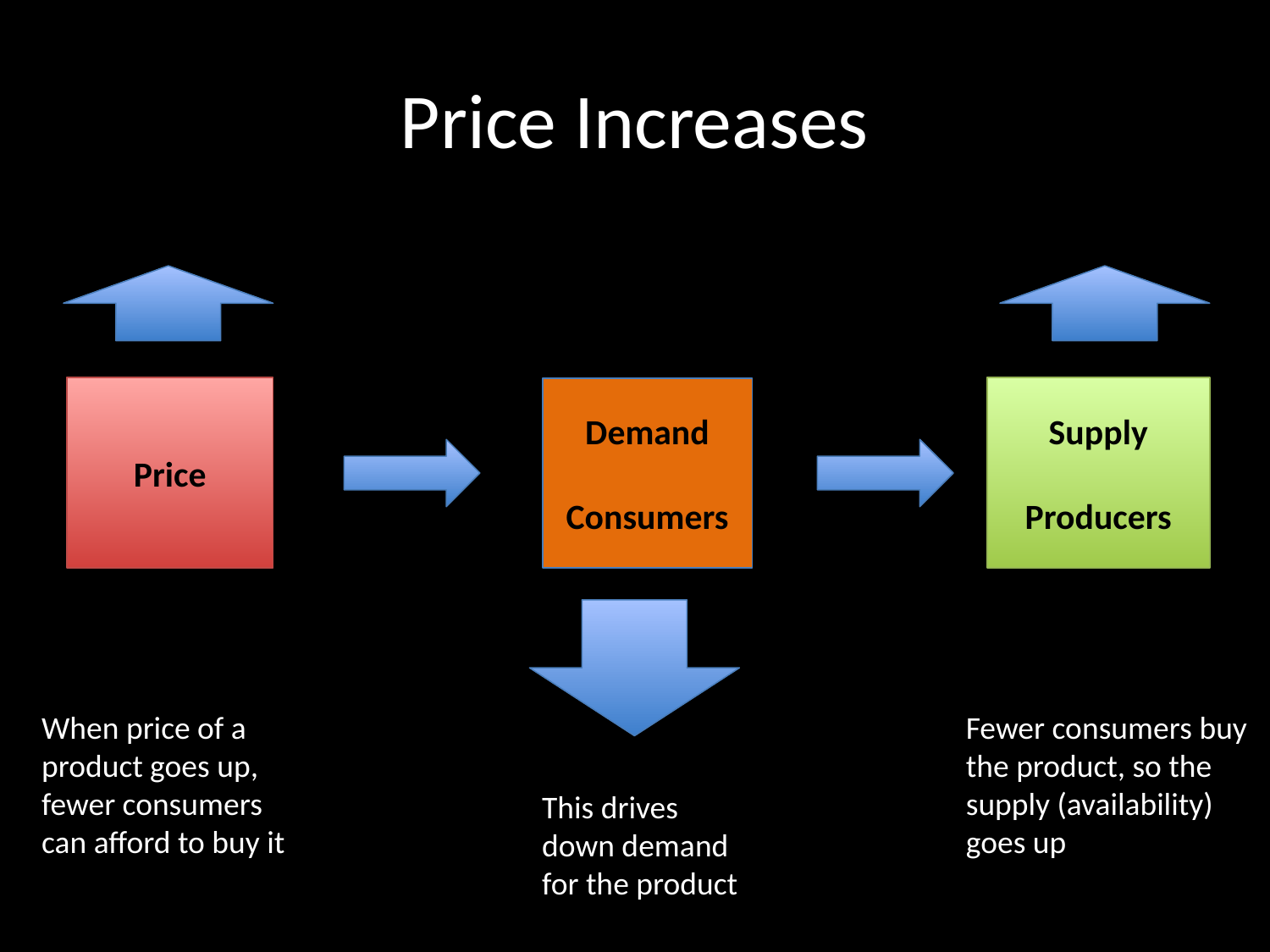

# Price Increases

Price
Supply
Producers
Demand

Consumers

When price of a product goes up, fewer consumers can afford to buy it
Fewer consumers buy the product, so the supply (availability) goes up
This drives down demand for the product